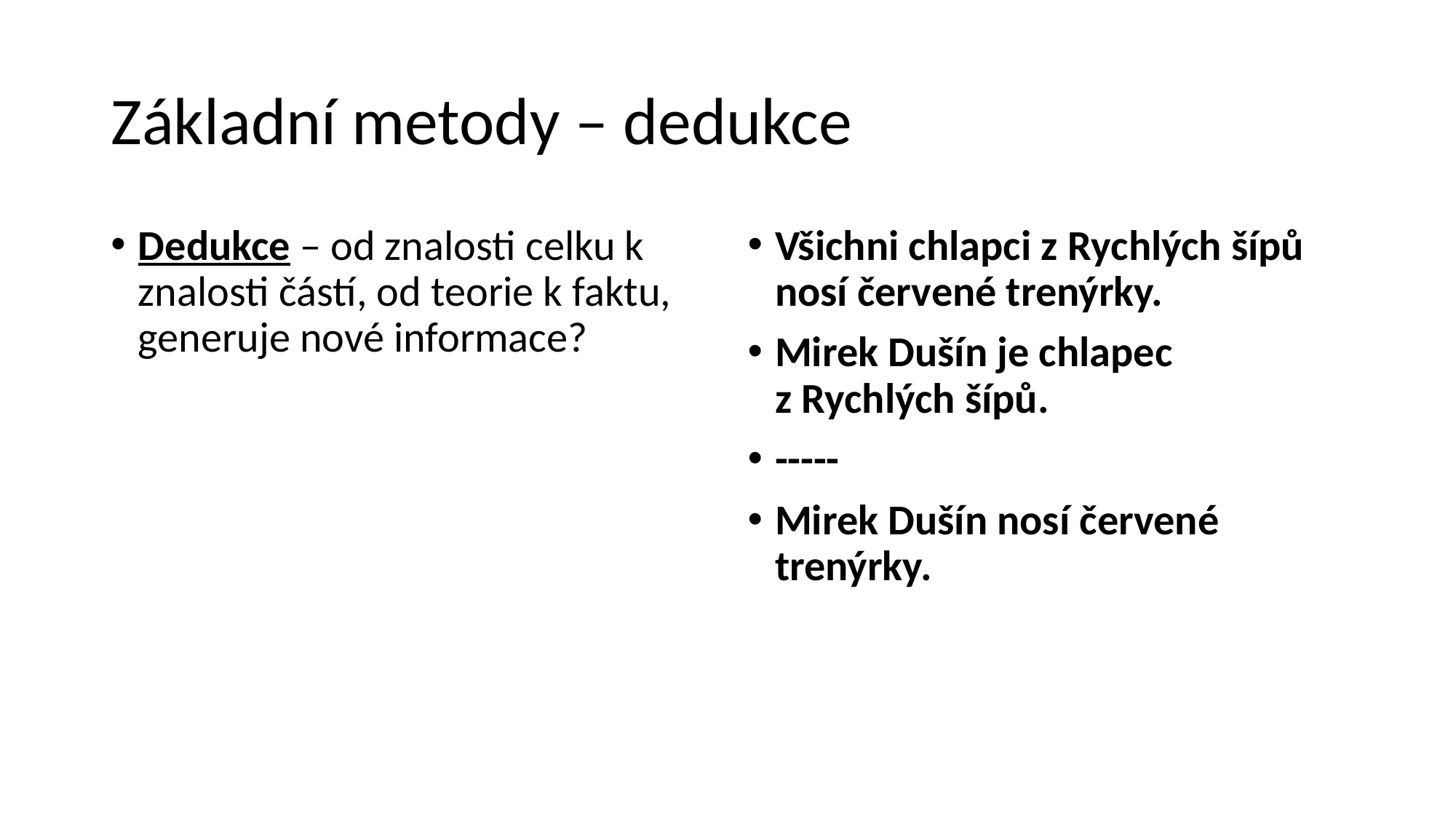

# Základní metody – dedukce
Dedukce – od znalosti celku k znalosti částí, od teorie k faktu, generuje nové informace?
Všichni chlapci z Rychlých šípů nosí červené trenýrky.
Mirek Dušín je chlapec z Rychlých šípů.
-----
Mirek Dušín nosí červené trenýrky.